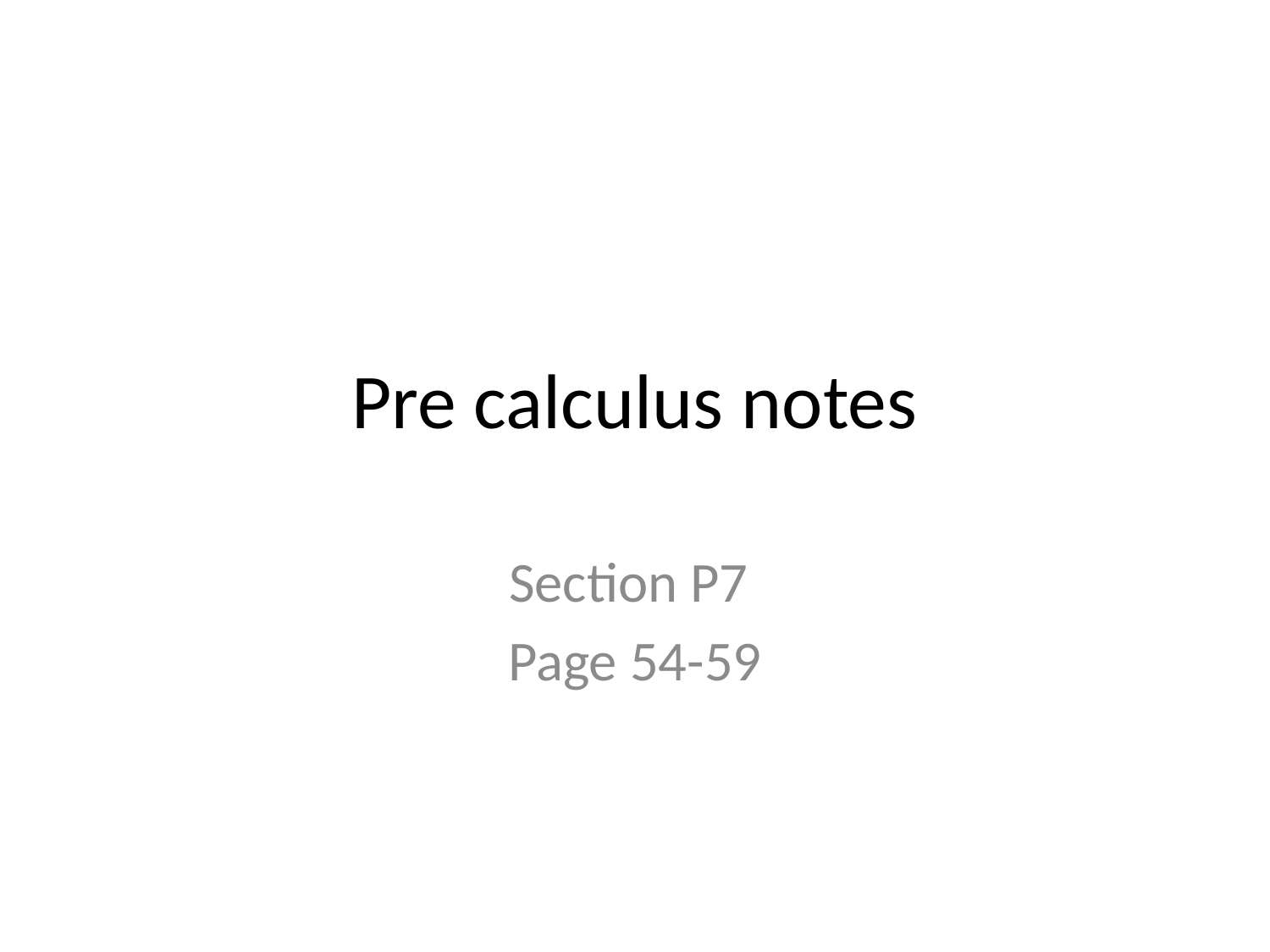

# Pre calculus notes
Section P7
Page 54-59